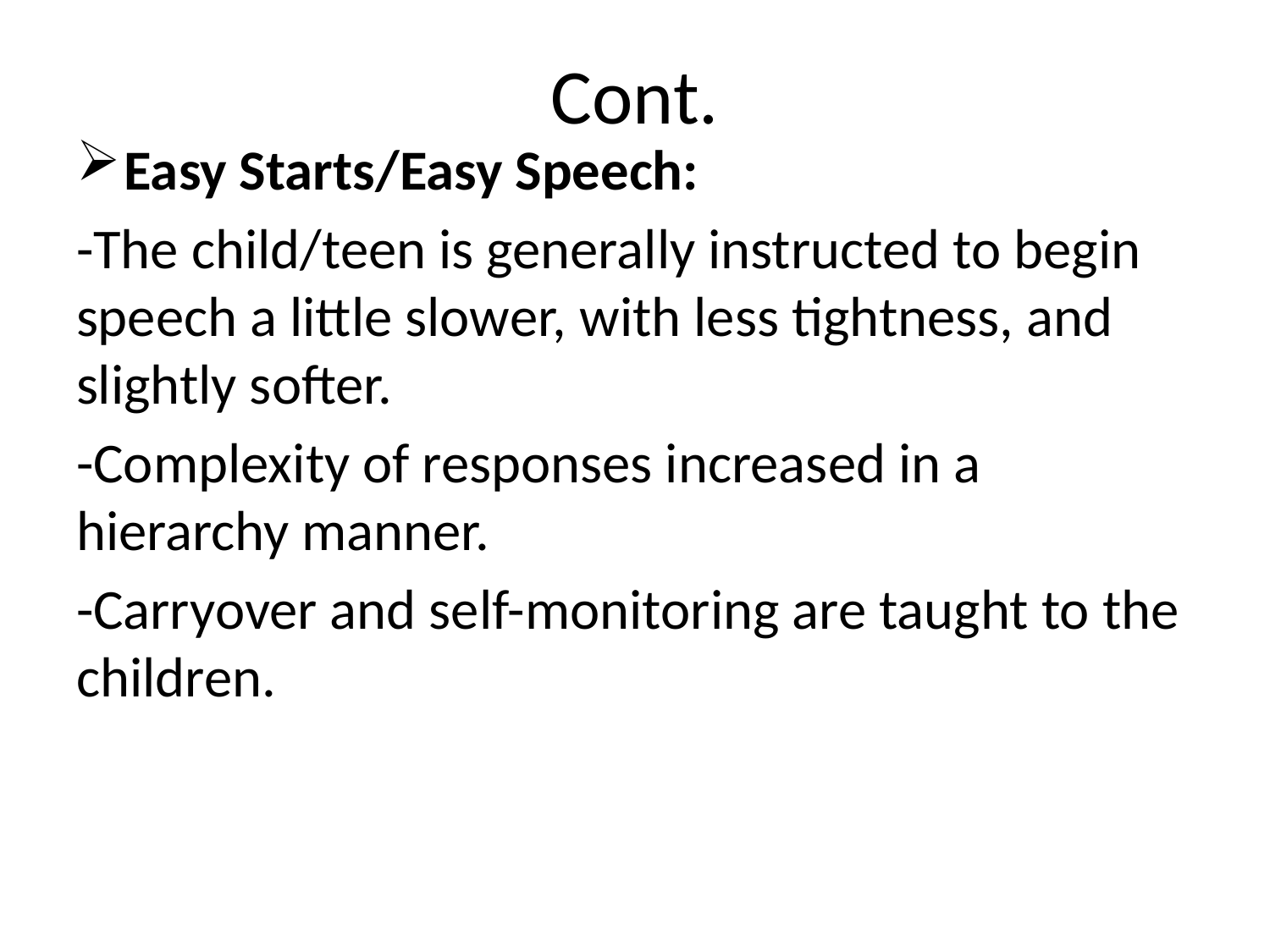

# Cont.
Easy Starts/Easy Speech:
-The child/teen is generally instructed to begin speech a little slower, with less tightness, and slightly softer.
-Complexity of responses increased in a hierarchy manner.
-Carryover and self-monitoring are taught to the children.